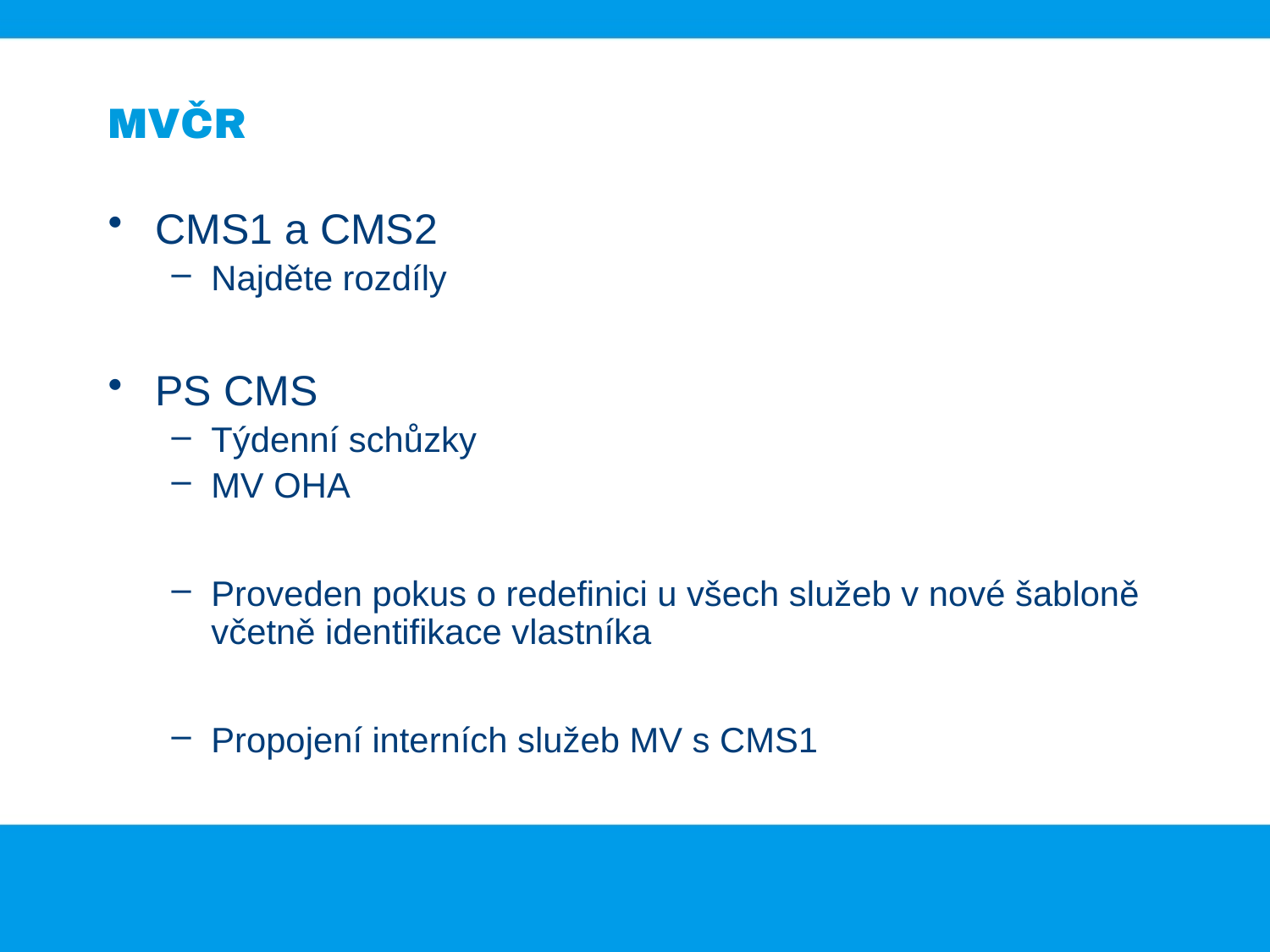

# MVČR
CMS1 a CMS2
Najděte rozdíly

PS CMS
Týdenní schůzky
MV OHA

Proveden pokus o redefinici u všech služeb v nové šabloně včetně identifikace vlastníka

Propojení interních služeb MV s CMS1